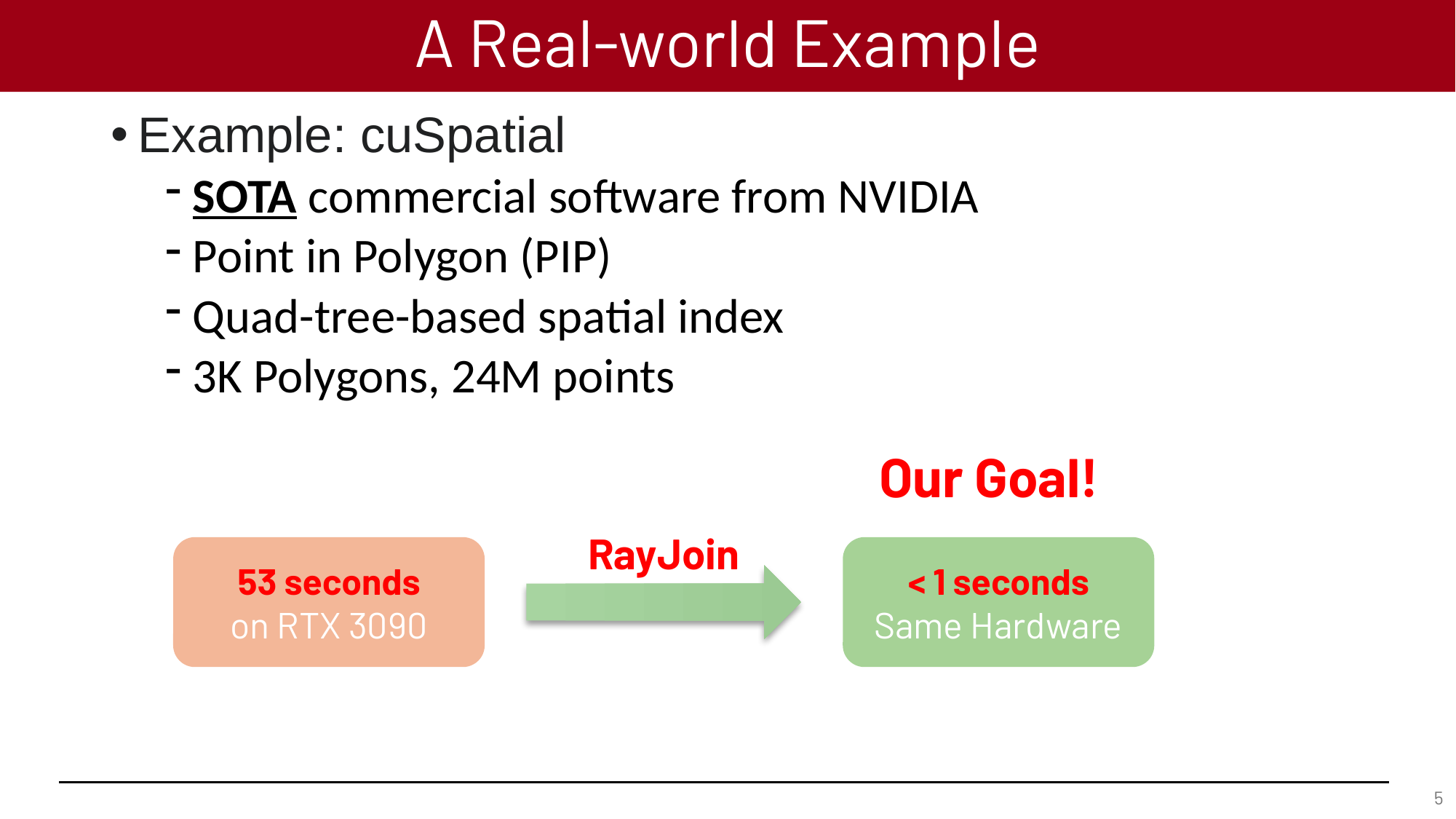

# A Real-world Example
Example: cuSpatial
SOTA commercial software from NVIDIA
Point in Polygon (PIP)
Quad-tree-based spatial index
3K Polygons, 24M points

Our Goal!

RayJoin
< 1 seconds
Same Hardware
53 seconds
on RTX 3090
5